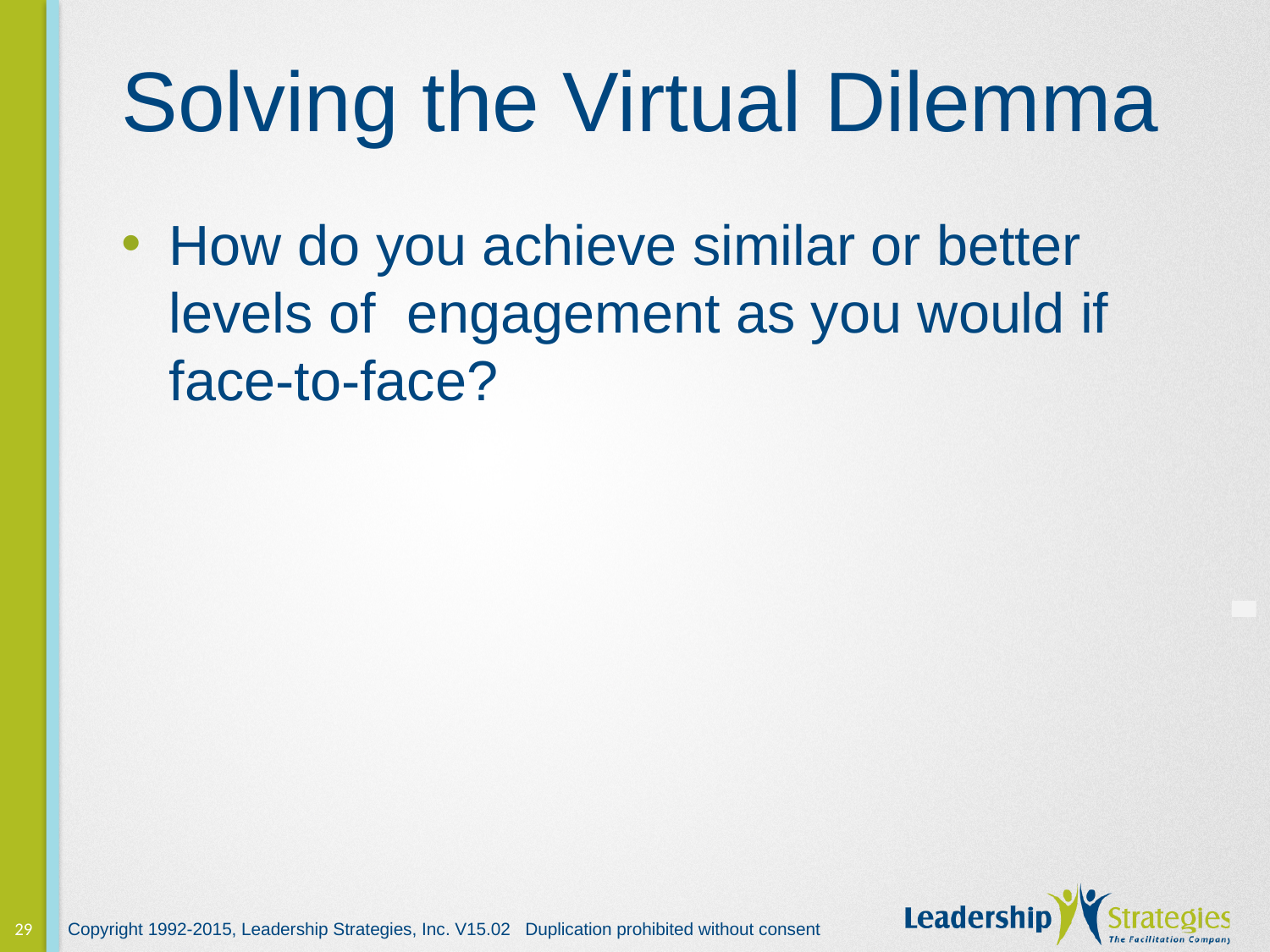

# Solving the Virtual Dilemma
How do you achieve similar or better levels of  engagement as you would if face-to-face?

-
29